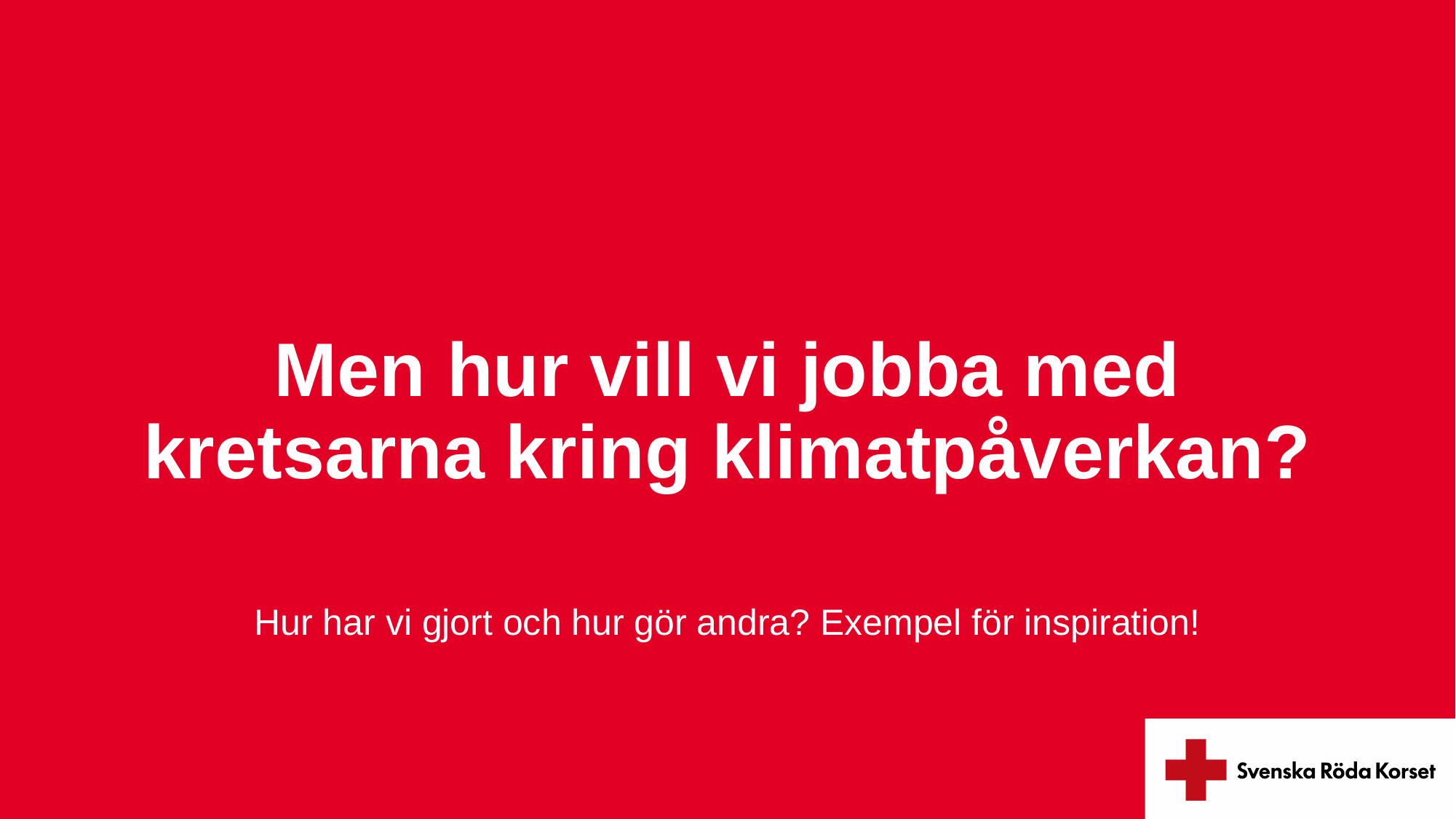

# Men hur vill vi jobba med kretsarna kring klimatpåverkan?
Hur har vi gjort och hur gör andra? Exempel för inspiration!